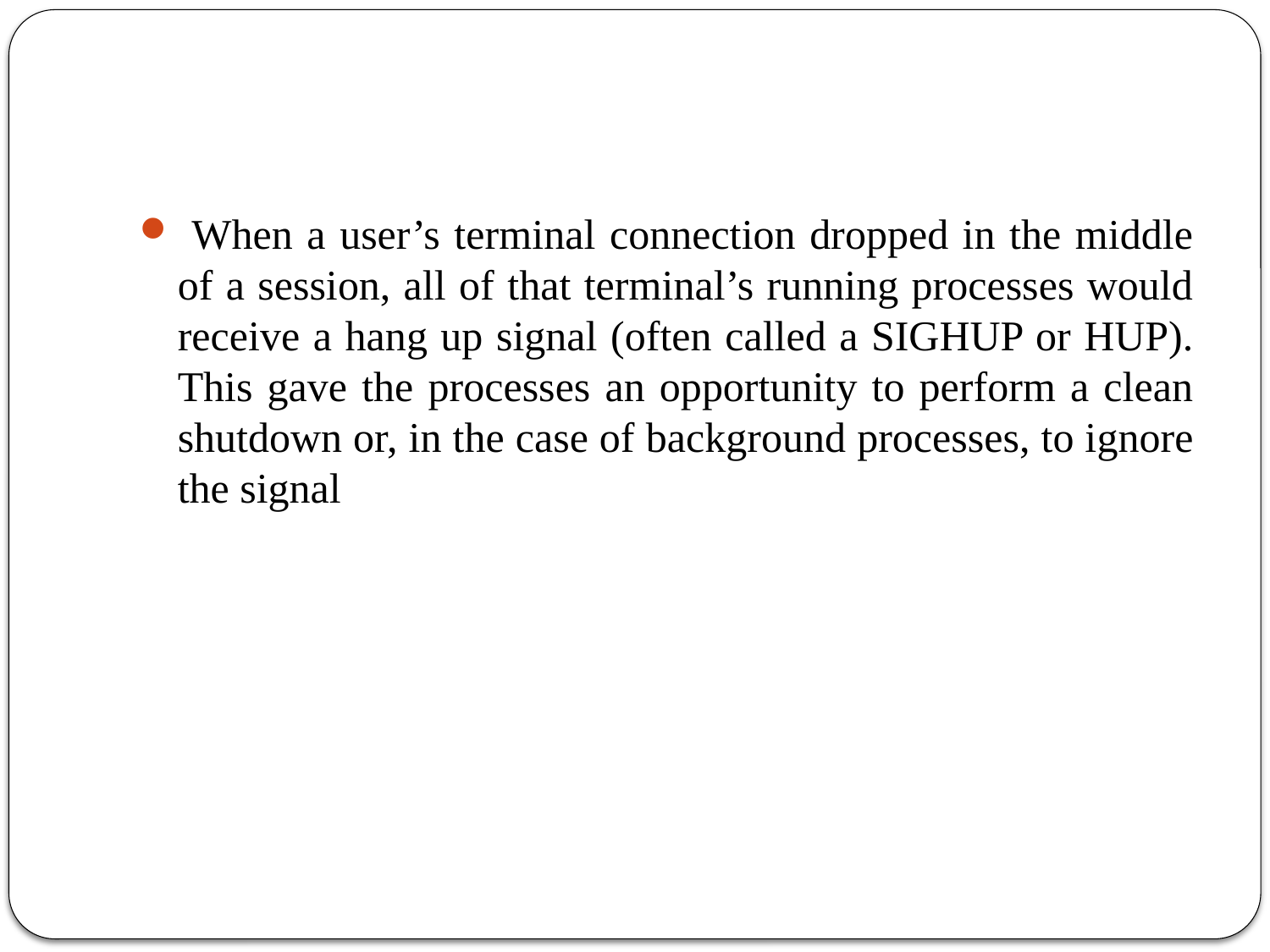

#
 When a user’s terminal connection dropped in the middle of a session, all of that terminal’s running processes would receive a hang up signal (often called a SIGHUP or HUP). This gave the processes an opportunity to perform a clean shutdown or, in the case of background processes, to ignore the signal